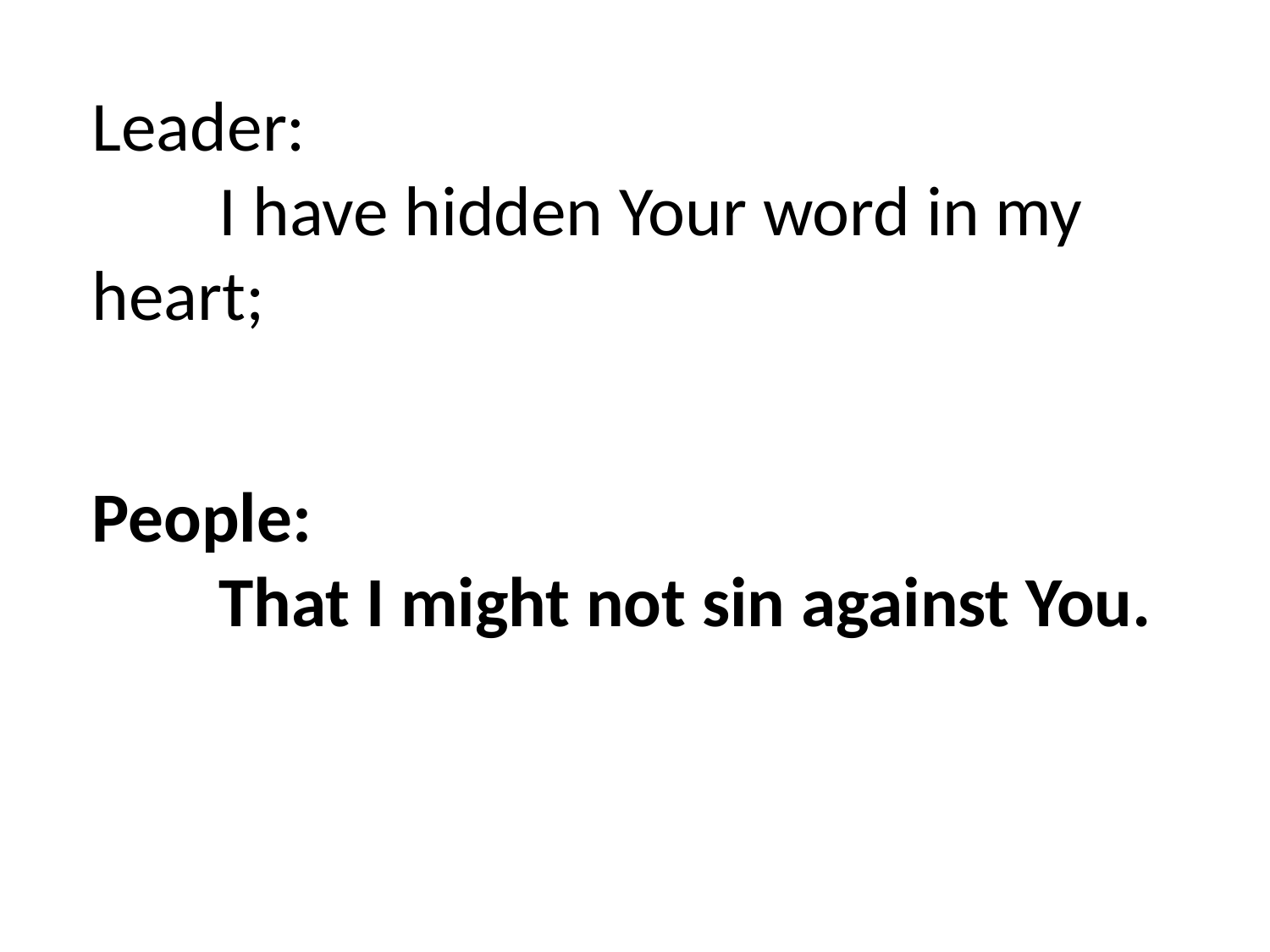

Leader:
	I have hidden Your word in my heart;
People:
	That I might not sin against You.